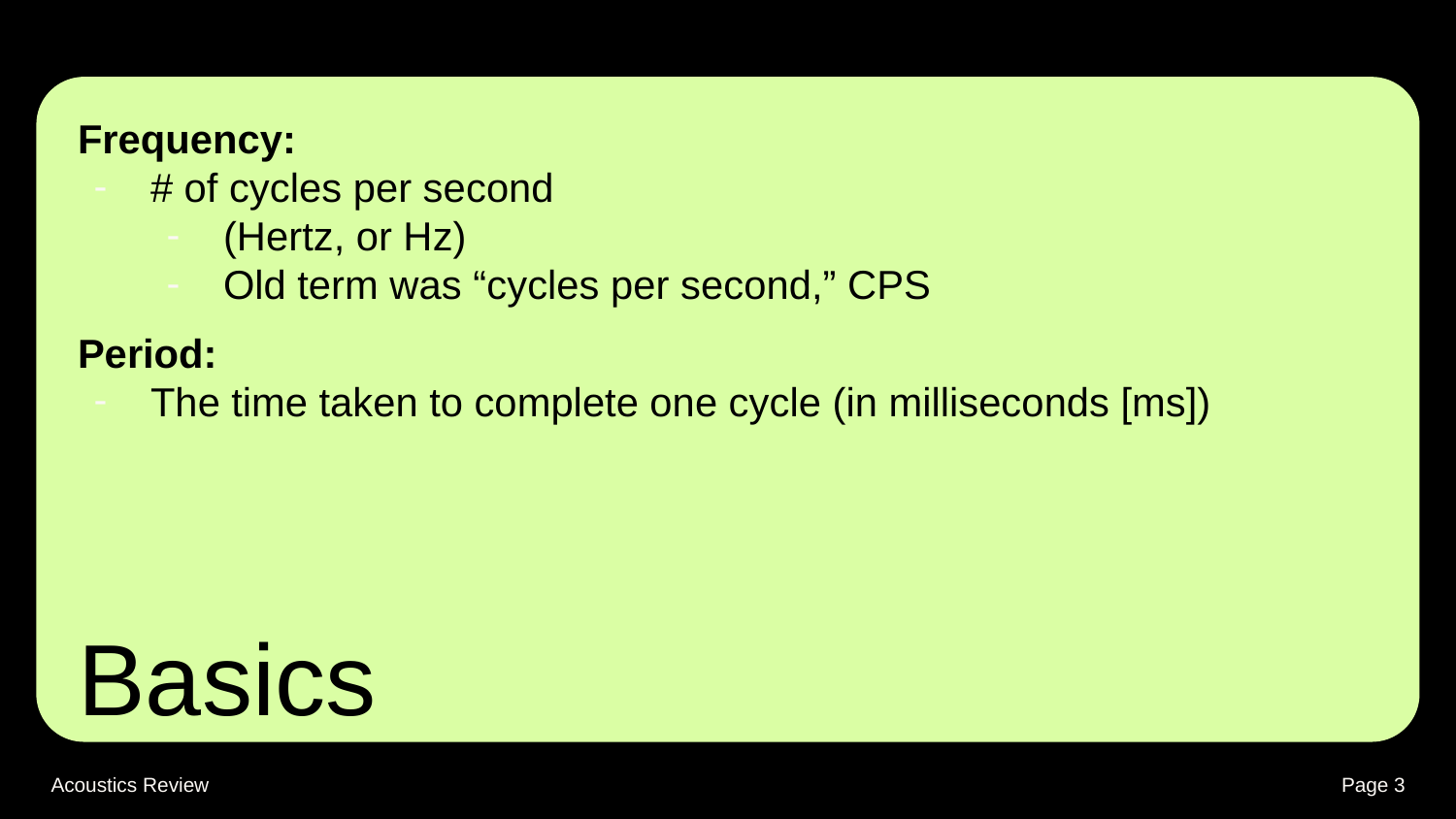

Frequency:
# of cycles per second
(Hertz, or Hz)
Old term was “cycles per second,” CPS
Period:
The time taken to complete one cycle (in milliseconds [ms])
# Basics
Acoustics Review
Page #
3